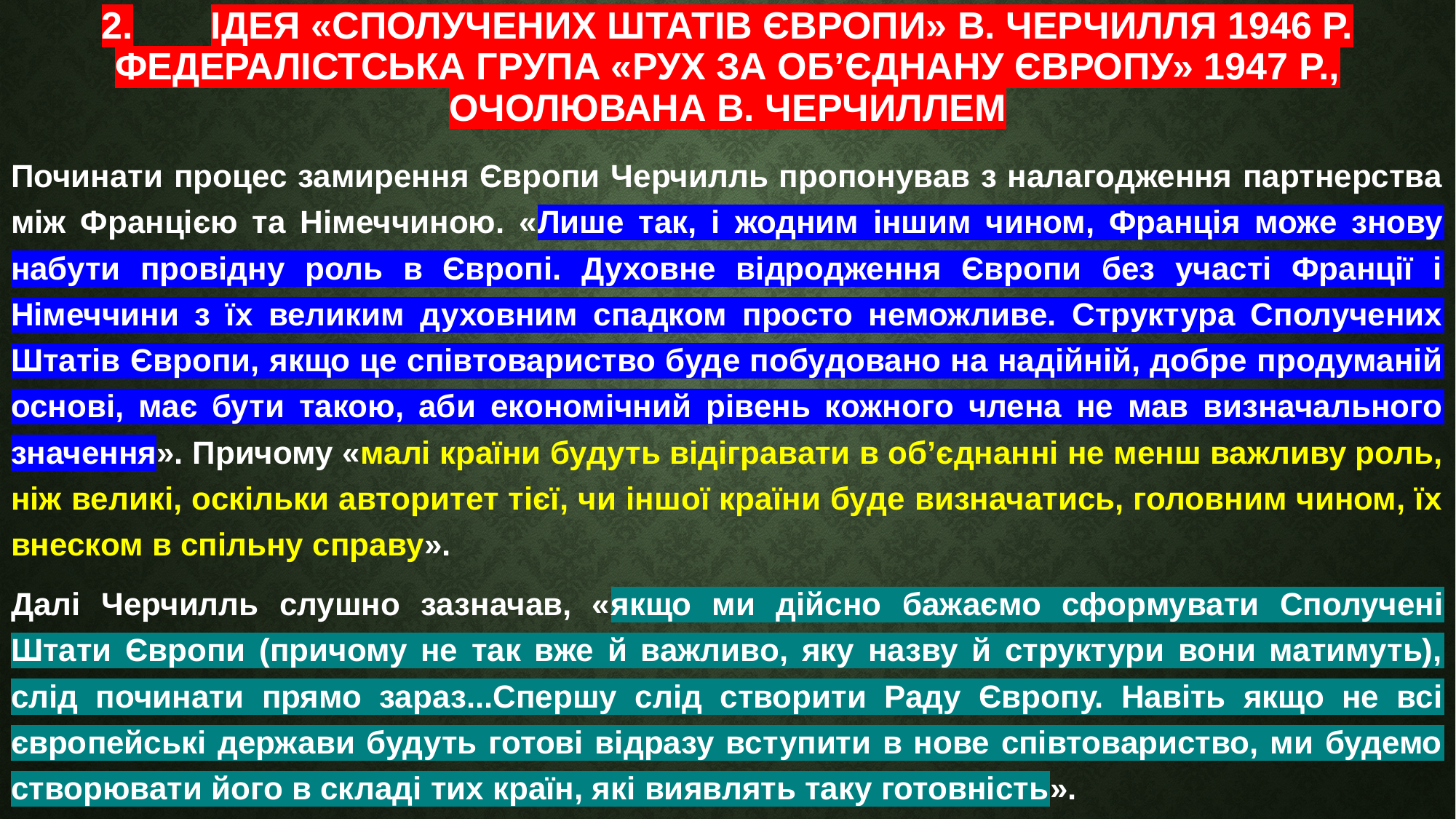

# 2.	Ідея «Сполучених Штатів Європи» В. Черчилля 1946 р. Федералістська група «Рух за об’єднану Європу» 1947 р., очолювана В. Черчиллем
Починати процес замирення Європи Черчилль пропонував з налагодження партнерства між Францією та Німеччиною. «Лише так, і жодним іншим чином, Франція може знову набути провідну роль в Європі. Духовне відродження Європи без участі Франції і Німеччини з їх великим духовним спадком просто неможливе. Структура Сполучених Штатів Європи, якщо це співтовариство буде побудовано на надійній, добре продуманій основі, має бути такою, аби економічний рівень кожного члена не мав визначального значення». Причому «малі країни будуть відігравати в об’єднанні не менш важливу роль, ніж великі, оскільки авторитет тієї, чи іншої країни буде визначатись, головним чином, їх внеском в спільну справу».
Далі Черчилль слушно зазначав, «якщо ми дійсно бажаємо сформувати Сполучені Штати Європи (причому не так вже й важливо, яку назву й структури вони матимуть), слід починати прямо зараз...Спершу слід створити Раду Європу. Навіть якщо не всі європейські держави будуть готові відразу вступити в нове співтовариство, ми будемо створювати його в складі тих країн, які виявлять таку готовність».